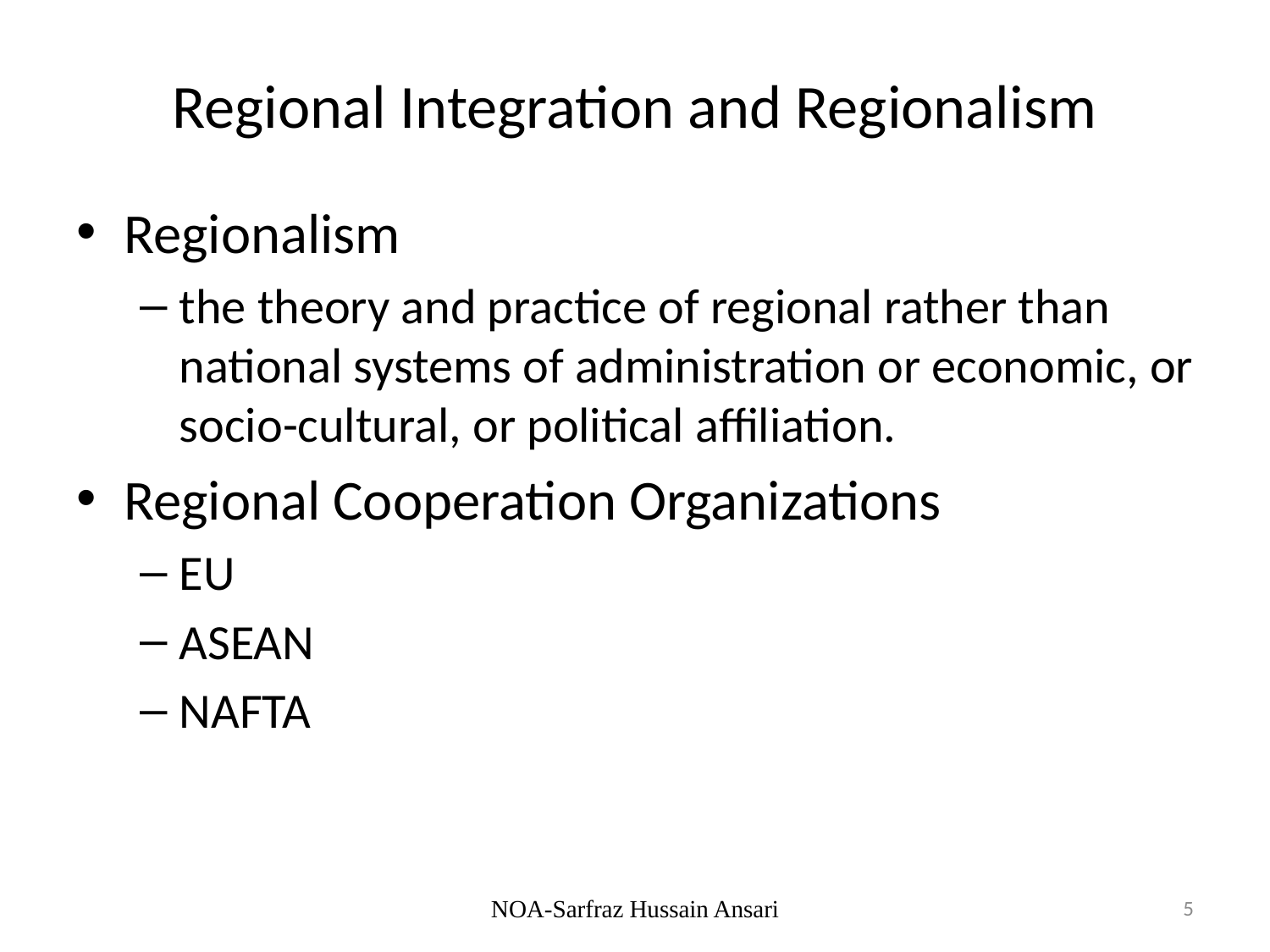

# Regional Integration and Regionalism
Regionalism
the theory and practice of regional rather than national systems of administration or economic, or socio-cultural, or political affiliation.
Regional Cooperation Organizations
EU
ASEAN
NAFTA
NOA-Sarfraz Hussain Ansari
5